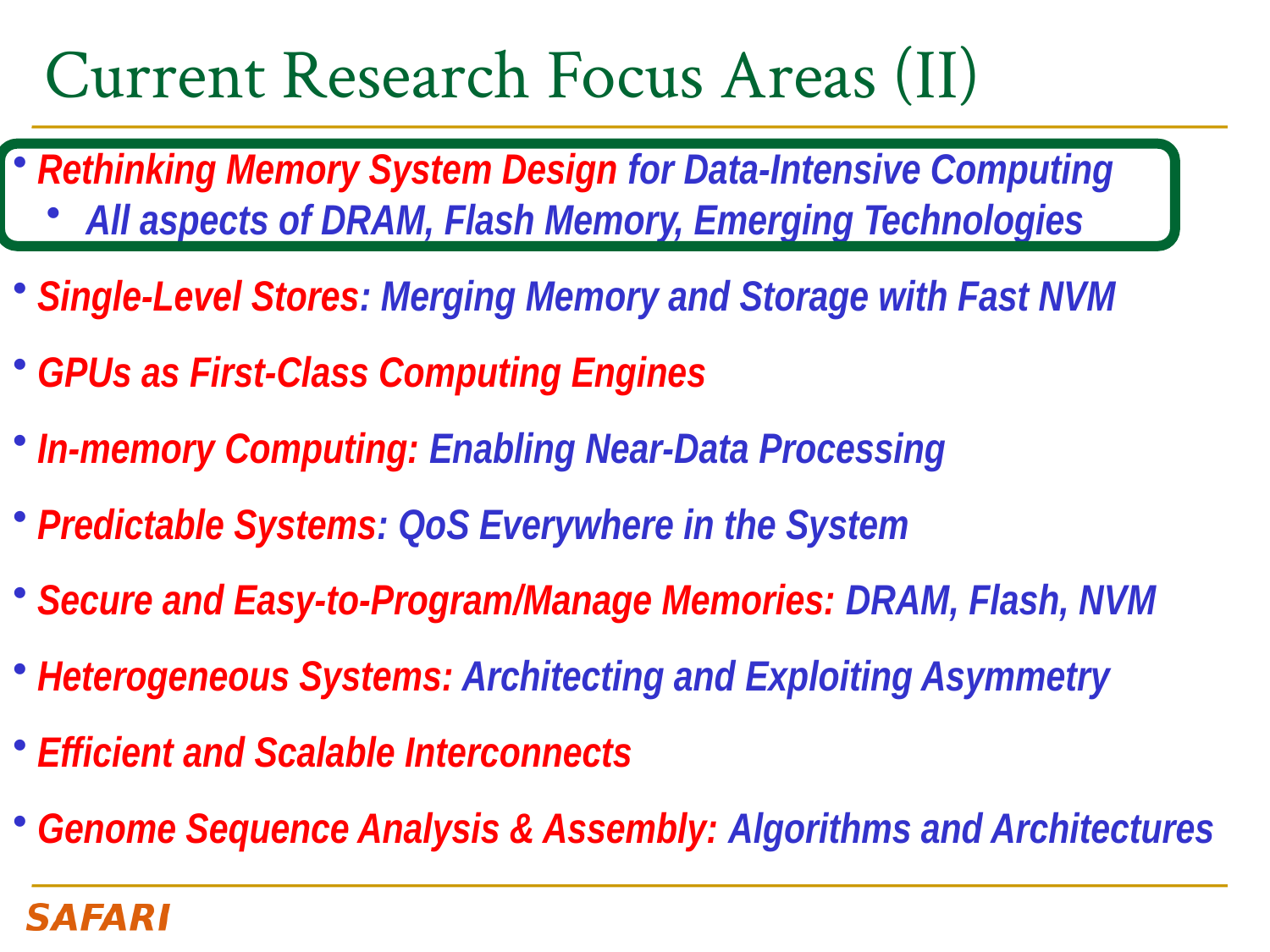

# Current Research Focus Areas (II)
 Rethinking Memory System Design for Data-Intensive Computing
 All aspects of DRAM, Flash Memory, Emerging Technologies

 Single-Level Stores: Merging Memory and Storage with Fast NVM

 GPUs as First-Class Computing Engines

 In-memory Computing: Enabling Near-Data Processing

 Predictable Systems: QoS Everywhere in the System

 Secure and Easy-to-Program/Manage Memories: DRAM, Flash, NVM

 Heterogeneous Systems: Architecting and Exploiting Asymmetry

 Efficient and Scalable Interconnects

 Genome Sequence Analysis & Assembly: Algorithms and Architectures